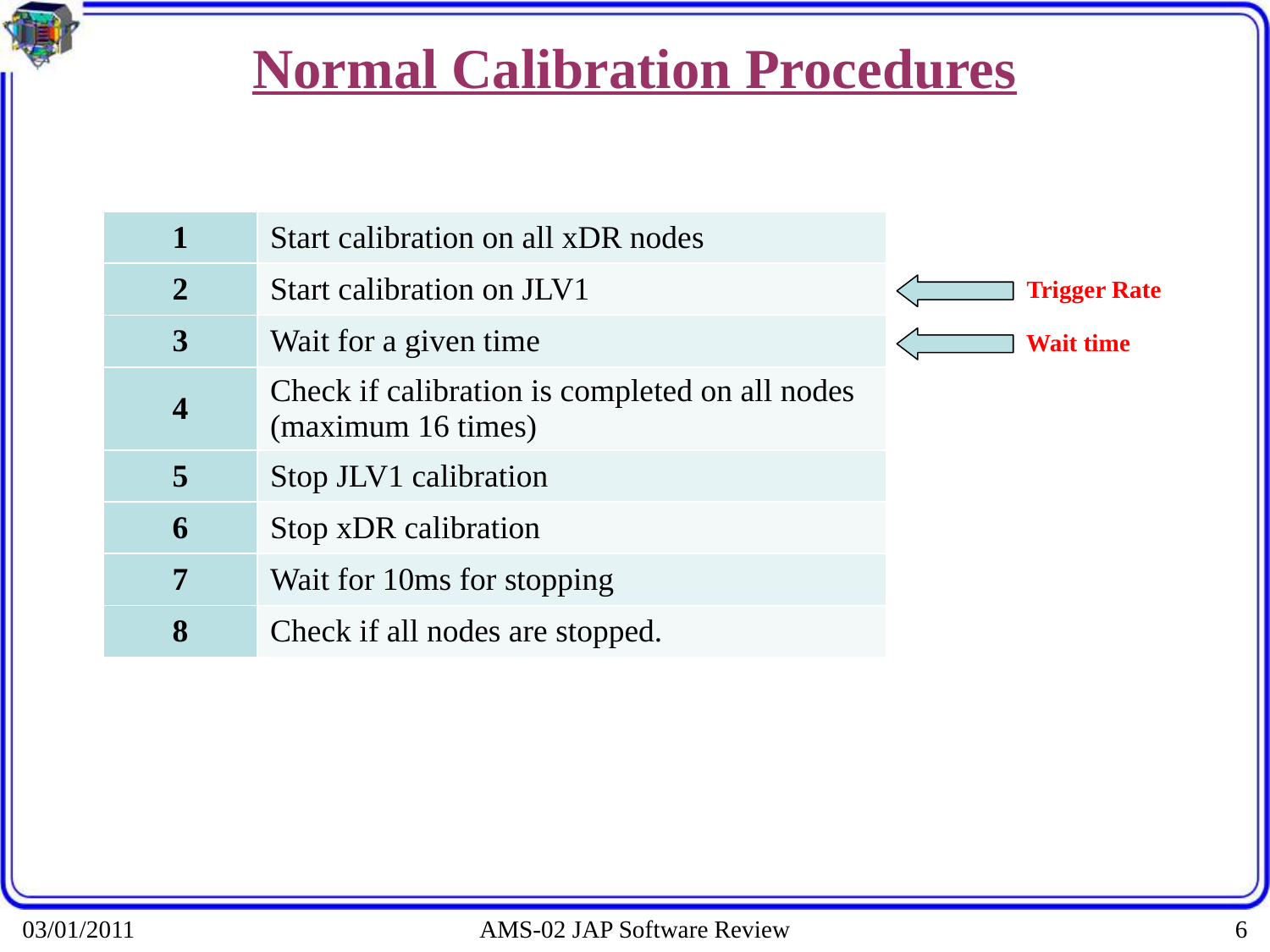

# Normal Calibration Procedures
| 1 | Start calibration on all xDR nodes |
| --- | --- |
| 2 | Start calibration on JLV1 |
| 3 | Wait for a given time |
| 4 | Check if calibration is completed on all nodes (maximum 16 times) |
| 5 | Stop JLV1 calibration |
| 6 | Stop xDR calibration |
| 7 | Wait for 10ms for stopping |
| 8 | Check if all nodes are stopped. |
Trigger Rate

Wait time

03/01/2011
AMS-02 JAP Software Review
6